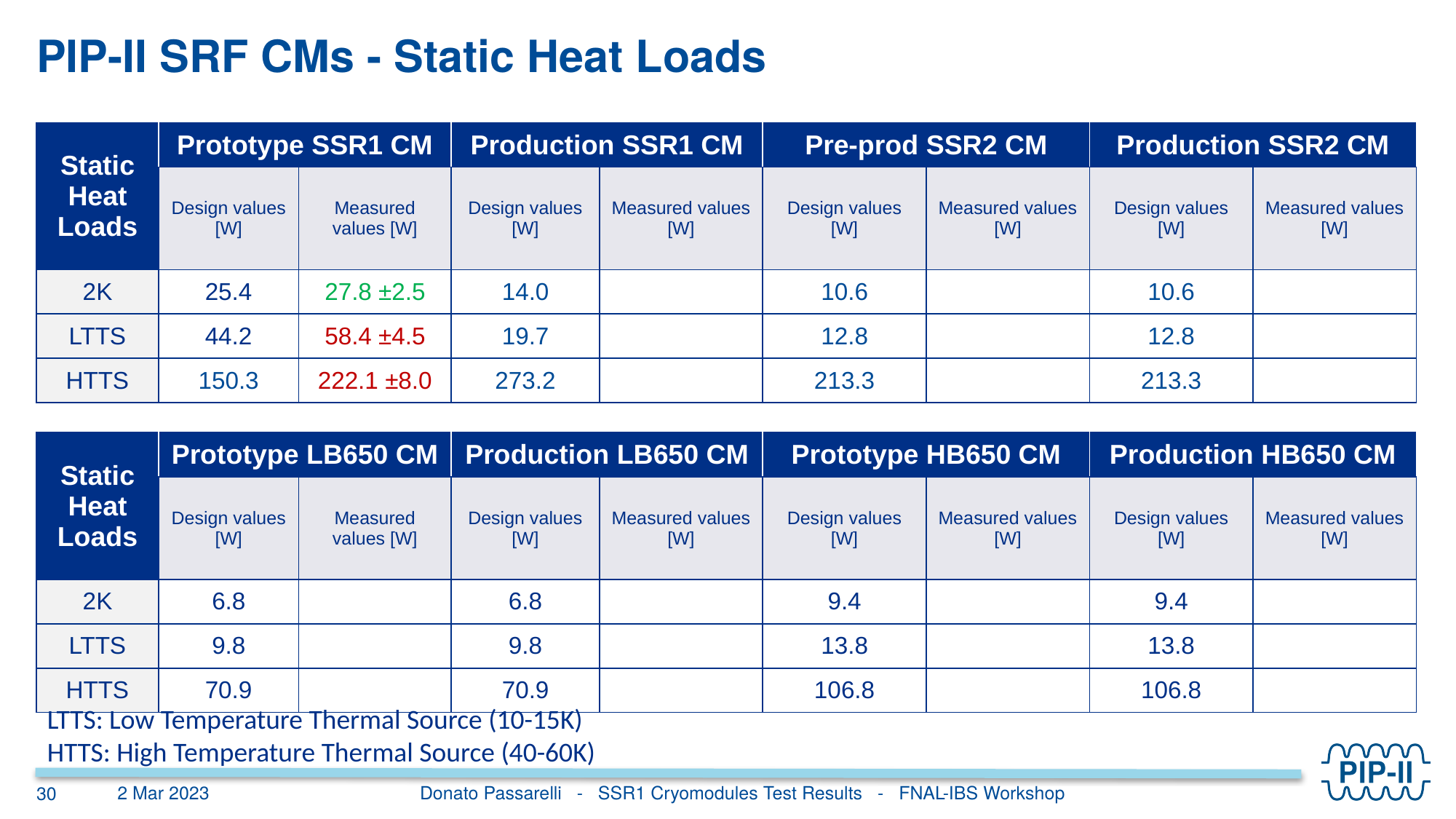

# PIP-II SRF CMs - Static Heat Loads
| Static Heat Loads | Prototype SSR1 CM |  | Production SSR1 CM |  | Pre-prod SSR2 CM |  | Production SSR2 CM |  |
| --- | --- | --- | --- | --- | --- | --- | --- | --- |
| Proto SSR1 CM | Design values [W] | Measured values [W] | Design values [W] | Measured values [W] | Design values [W] | Measured values [W] | Design values [W] | Measured values [W] |
| 2K | 25.4 | 27.8 ±2.5 | 14.0 |  | 10.6 |  | 10.6 |  |
| LTTS | 44.2 | 58.4 ±4.5 | 19.7 |  | 12.8 |  | 12.8 |  |
| HTTS | 150.3 | 222.1 ±8.0 | 273.2 |  | 213.3 |  | 213.3 |  |
| Static Heat Loads | Prototype LB650 CM |  | Production LB650 CM |  | Prototype HB650 CM |  | Production HB650 CM |  |
| --- | --- | --- | --- | --- | --- | --- | --- | --- |
| Proto SSR1 CM | Design values [W] | Measured values [W] | Design values [W] | Measured values [W] | Design values [W] | Measured values [W] | Design values [W] | Measured values [W] |
| 2K | 6.8 |  | 6.8 |  | 9.4 |  | 9.4 |  |
| LTTS | 9.8 |  | 9.8 |  | 13.8 |  | 13.8 |  |
| HTTS | 70.9 |  | 70.9 |  | 106.8 |  | 106.8 |  |
LTTS: Low Temperature Thermal Source (10-15K)
HTTS: High Temperature Thermal Source (40-60K)
Donato Passarelli   -   SSR1 Cryomodules Test Results   -   FNAL-IBS Workshop
2 Mar 2023
30